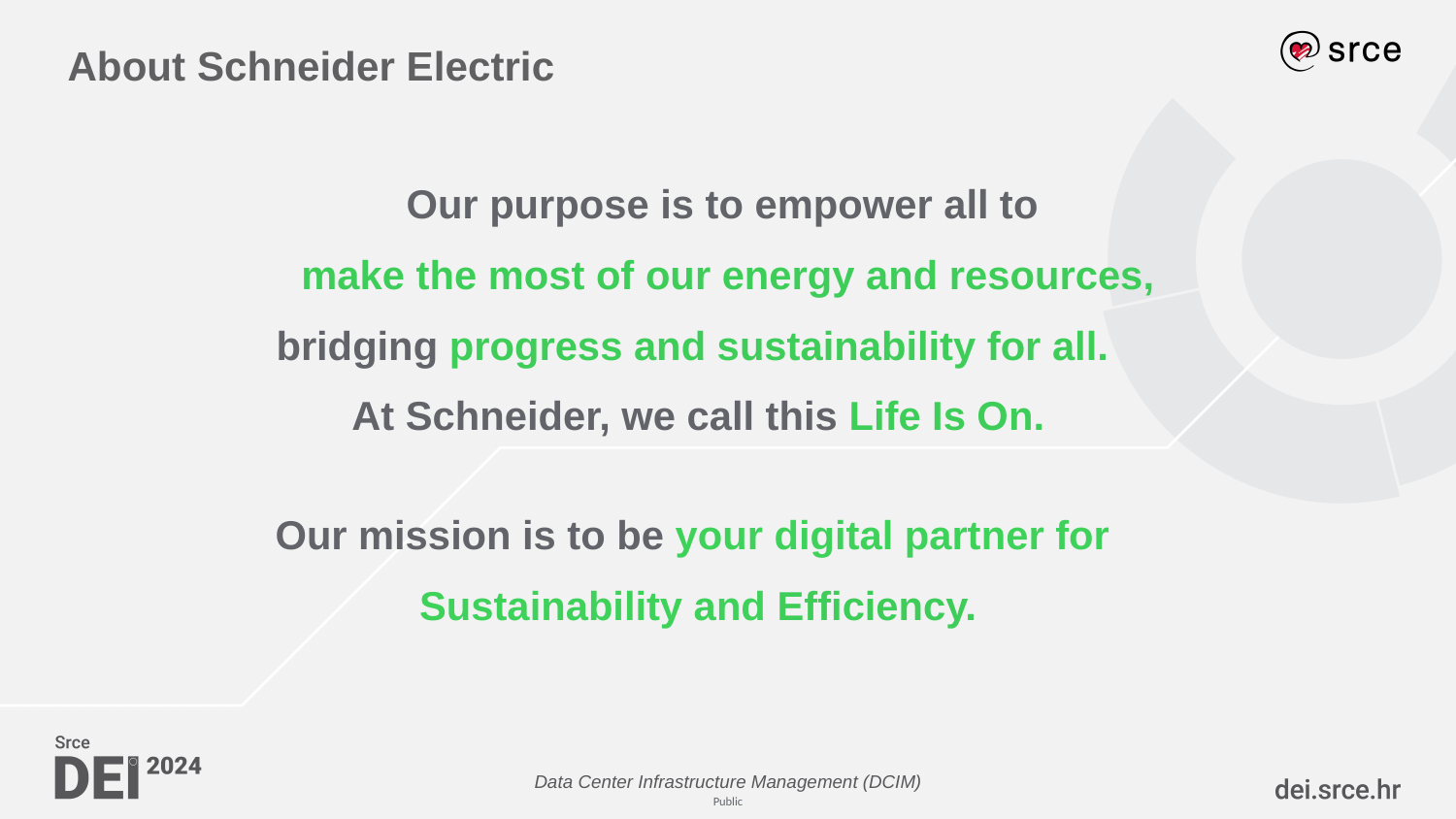

# About Schneider Electric
Our purpose is to empower all to
make the most of our energy and resources,
bridging progress and sustainability for all.
At Schneider, we call this Life Is On.

Our mission is to be your digital partner for
Sustainability and Efficiency.
Data Center Infrastructure Management (DCIM)